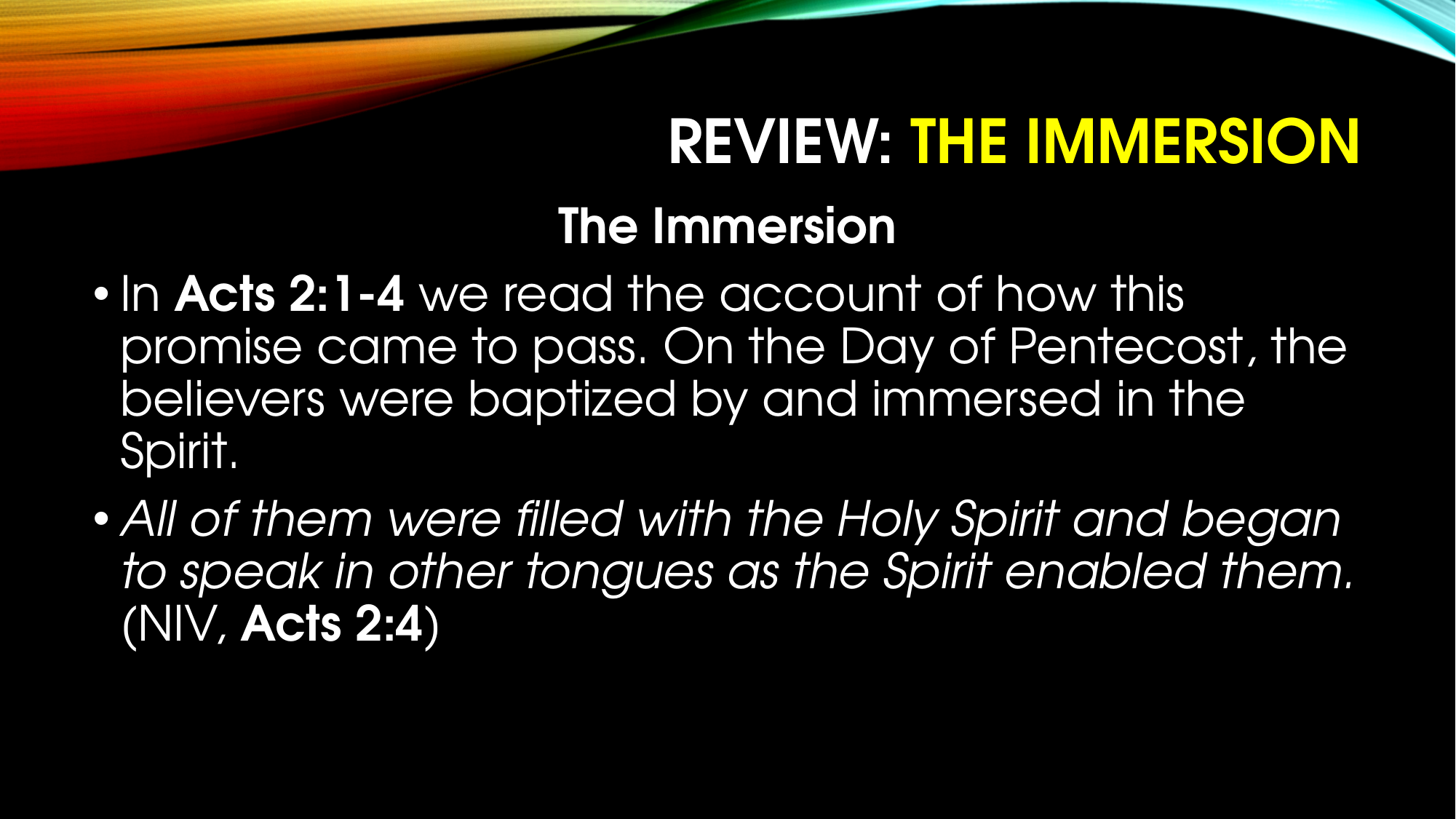

# Review: the immersion
The Immersion
In Acts 2:1-4 we read the account of how this promise came to pass. On the Day of Pentecost, the believers were baptized by and immersed in the Spirit.
All of them were filled with the Holy Spirit and began to speak in other tongues as the Spirit enabled them. (NIV, Acts 2:4)